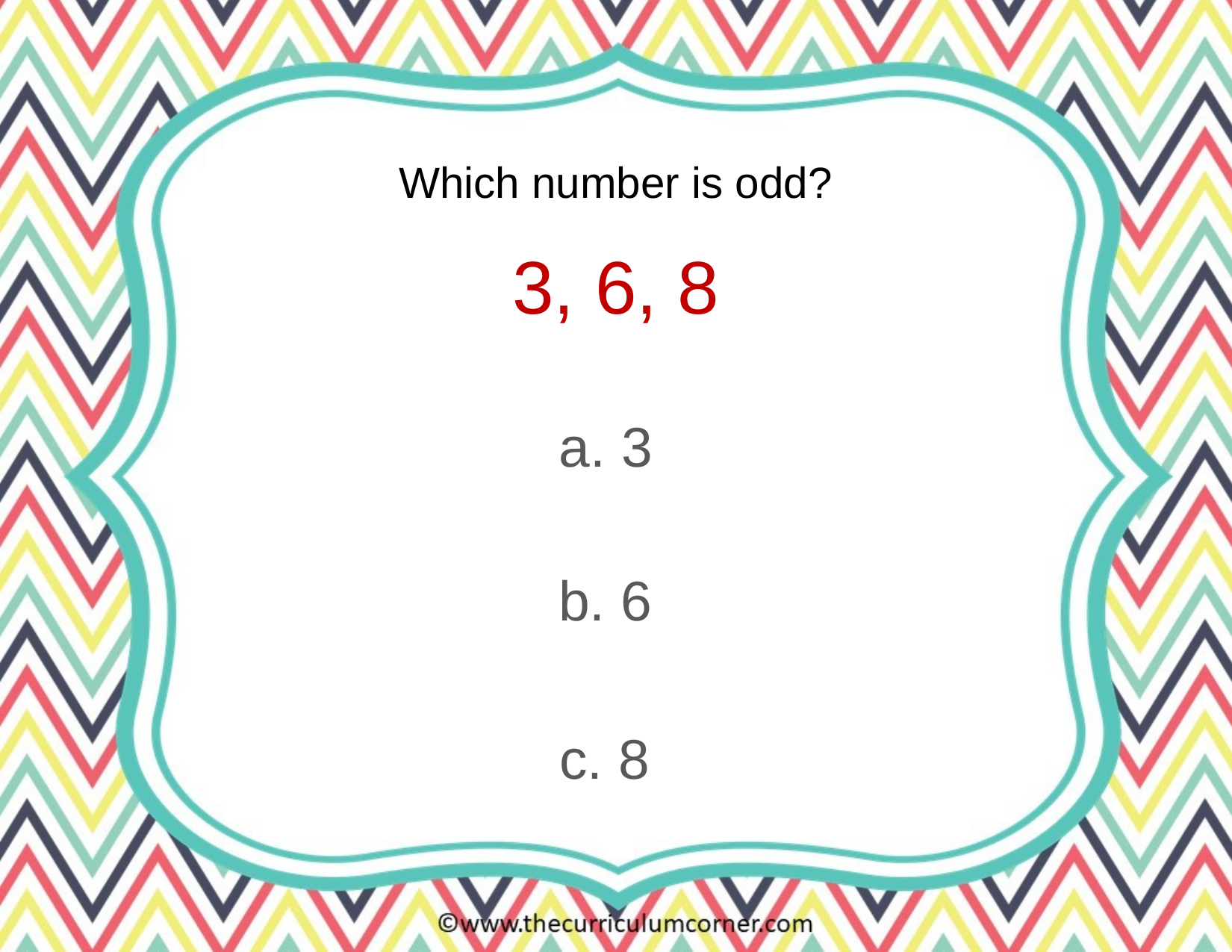

Which number is odd?
3, 6, 8
a. 3
b. 6
c. 8